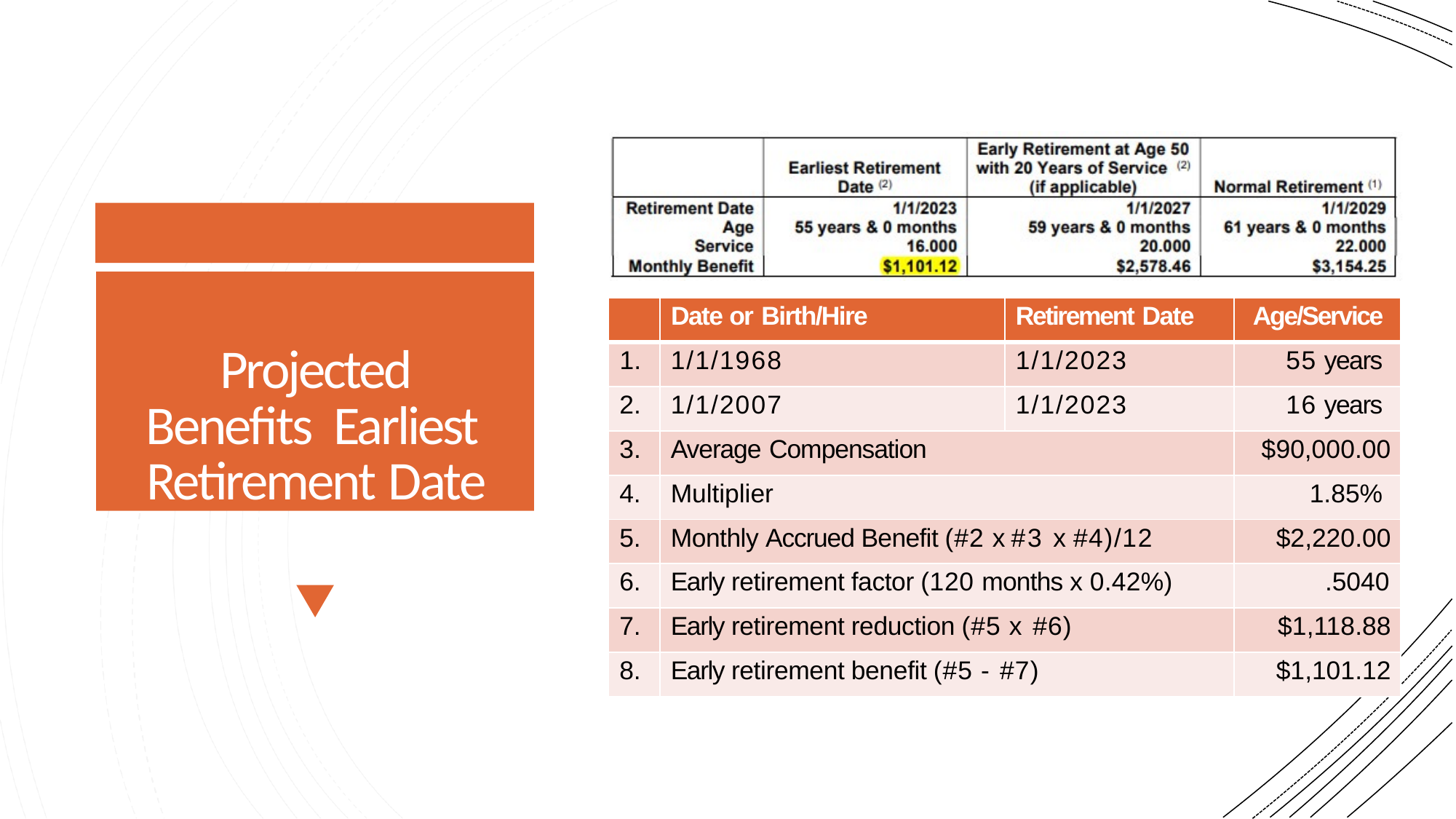

Projected Benefits  Earliest  Retirement Date
|  | Date or Birth/Hire | Retirement Date | Age/Service |
| --- | --- | --- | --- |
| 1. | 1/1/1968 | 1/1/2023 | 55 years |
| 2. | 1/1/2007 | 1/1/2023 | 16 years |
| 3. | Average Compensation |  | $90,000.00 |
| 4. | Multiplier |  | 1.85% |
| 5. | Monthly Accrued Benefit (#2 x #3 x #4)/12 |  | $2,220.00 |
| 6. | Early retirement factor (120 months x 0.42%) |  | .5040 |
| 7. | Early retirement reduction (#5 x #6) |  | $1,118.88 |
| 8. | Early retirement benefit (#5 - #7) |  | $1,101.12 |